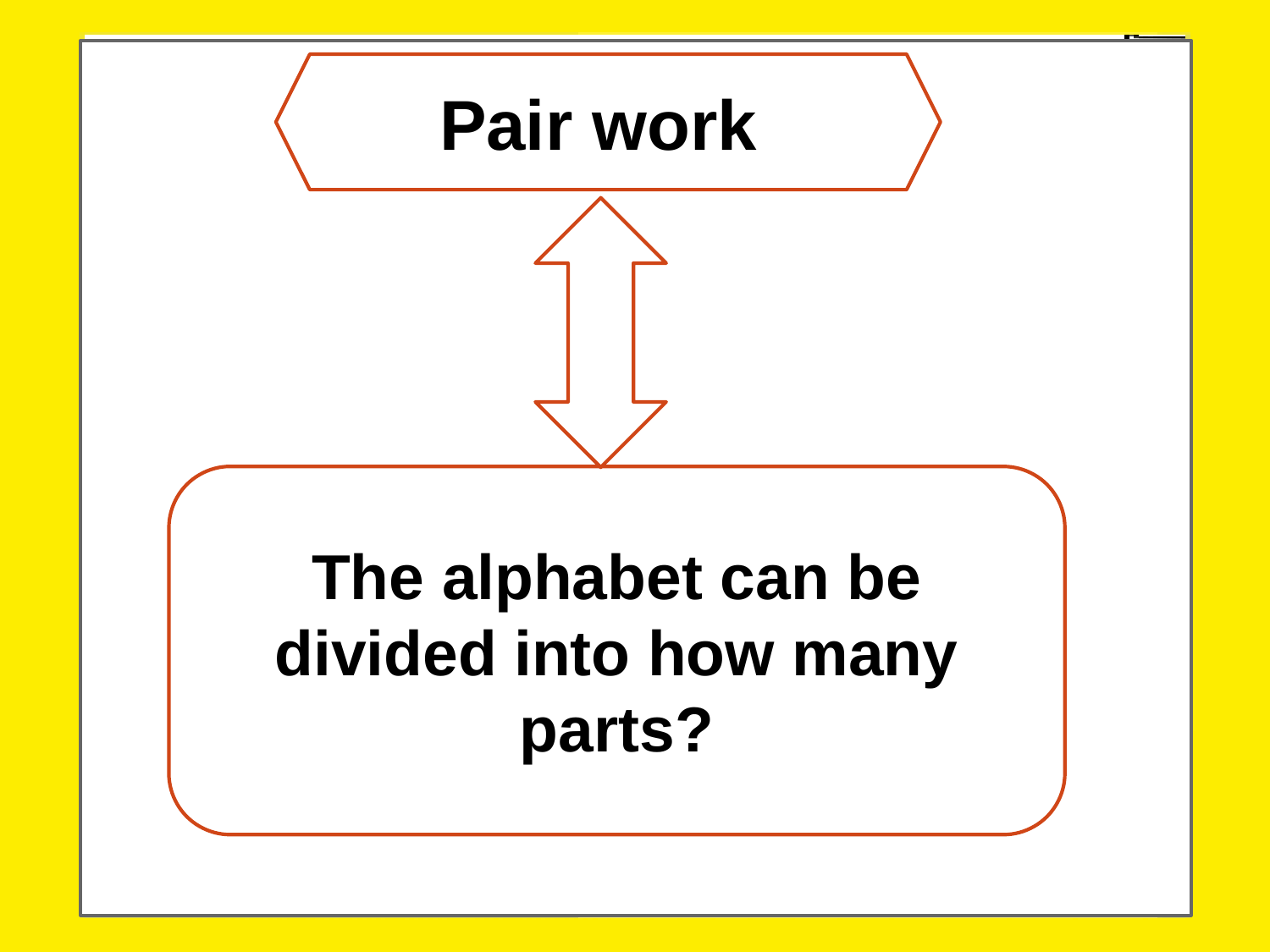

Pair work

The alphabet can be divided into how many parts?